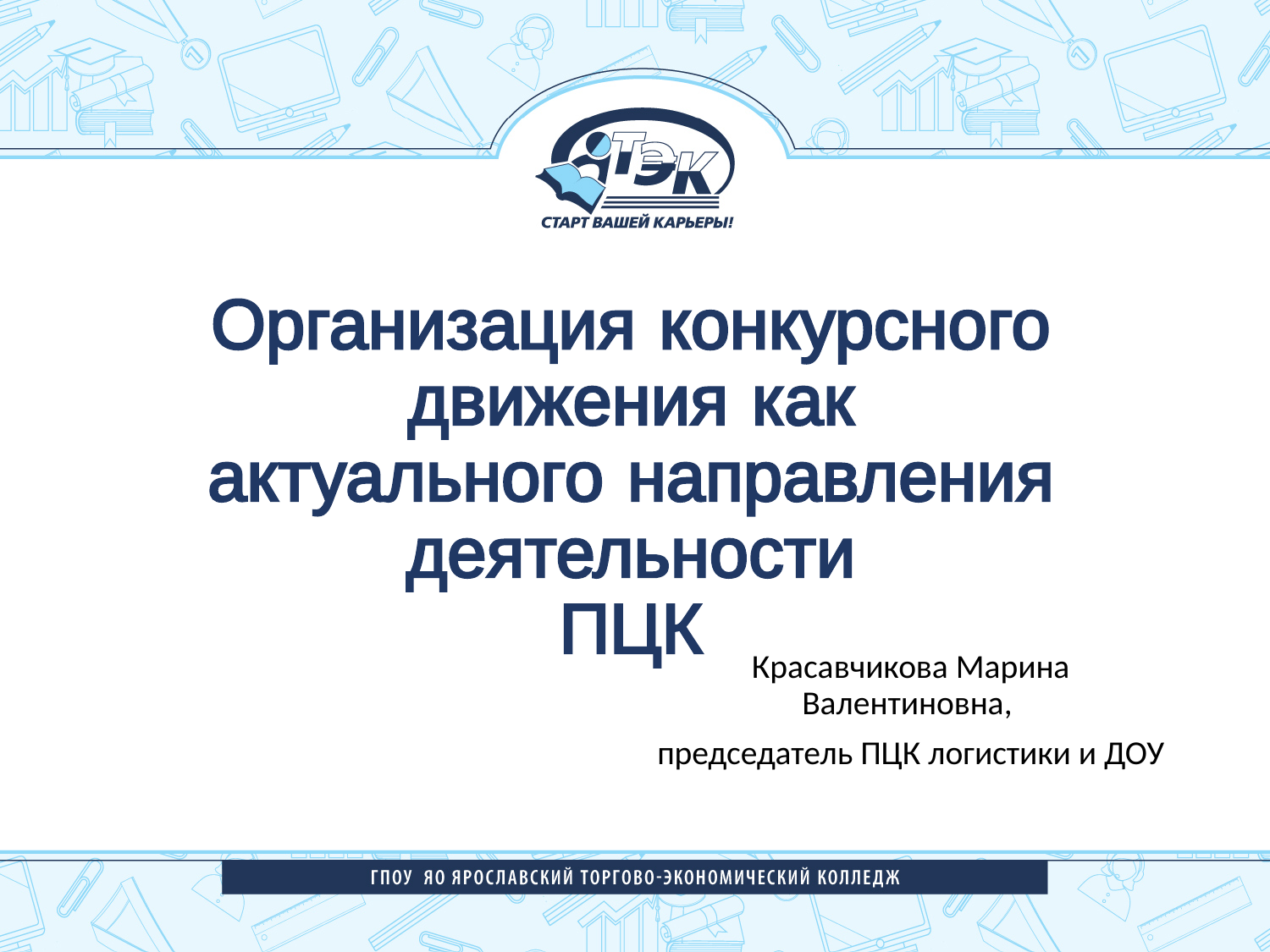

# Организация конкурсного движения как актуального направления деятельности ПЦК
Красавчикова Марина Валентиновна,
председатель ПЦК логистики и ДОУ